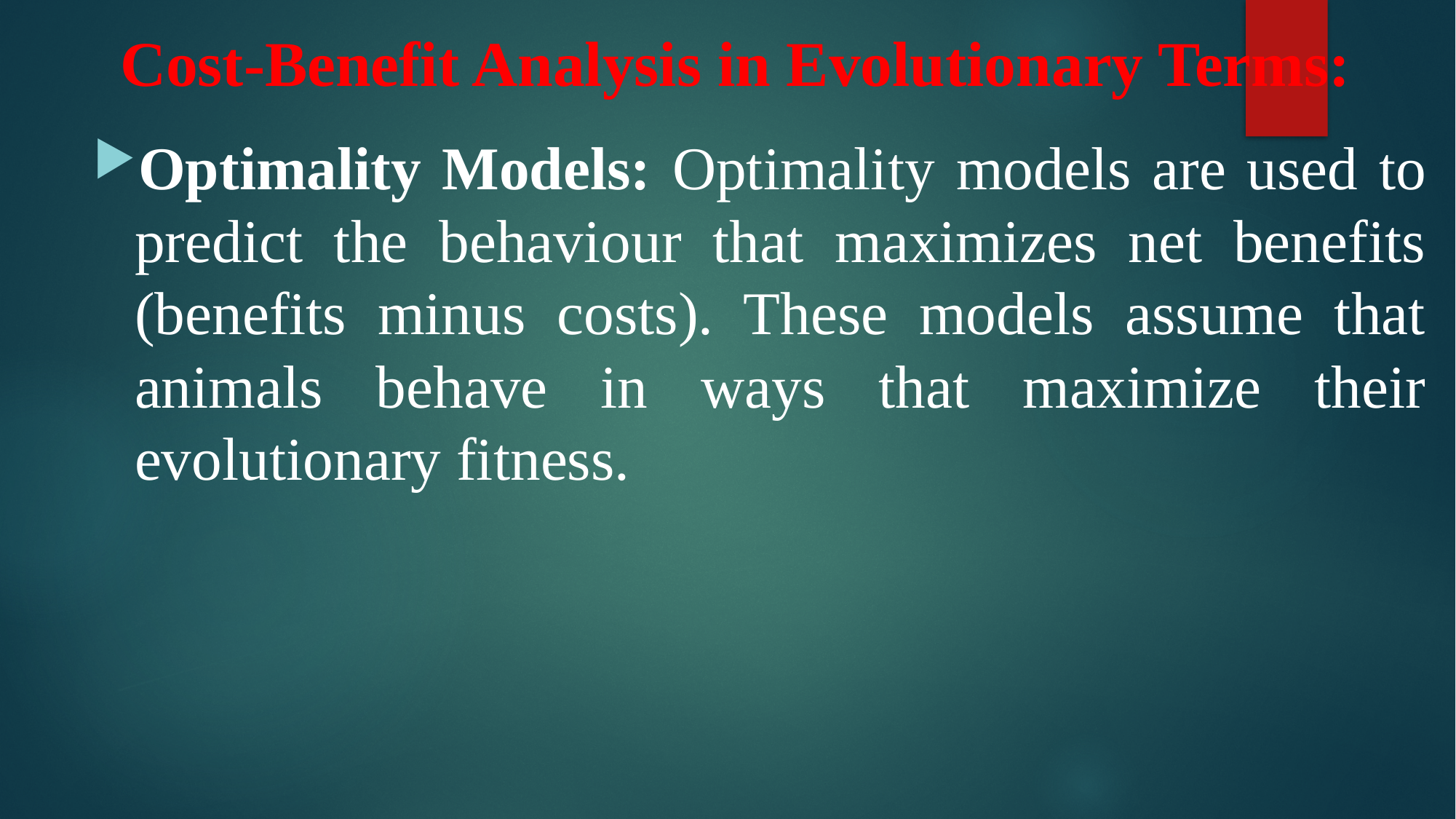

# Cost-Benefit Analysis in Evolutionary Terms:
Optimality Models: Optimality models are used to predict the behaviour that maximizes net benefits (benefits minus costs). These models assume that animals behave in ways that maximize their evolutionary fitness.